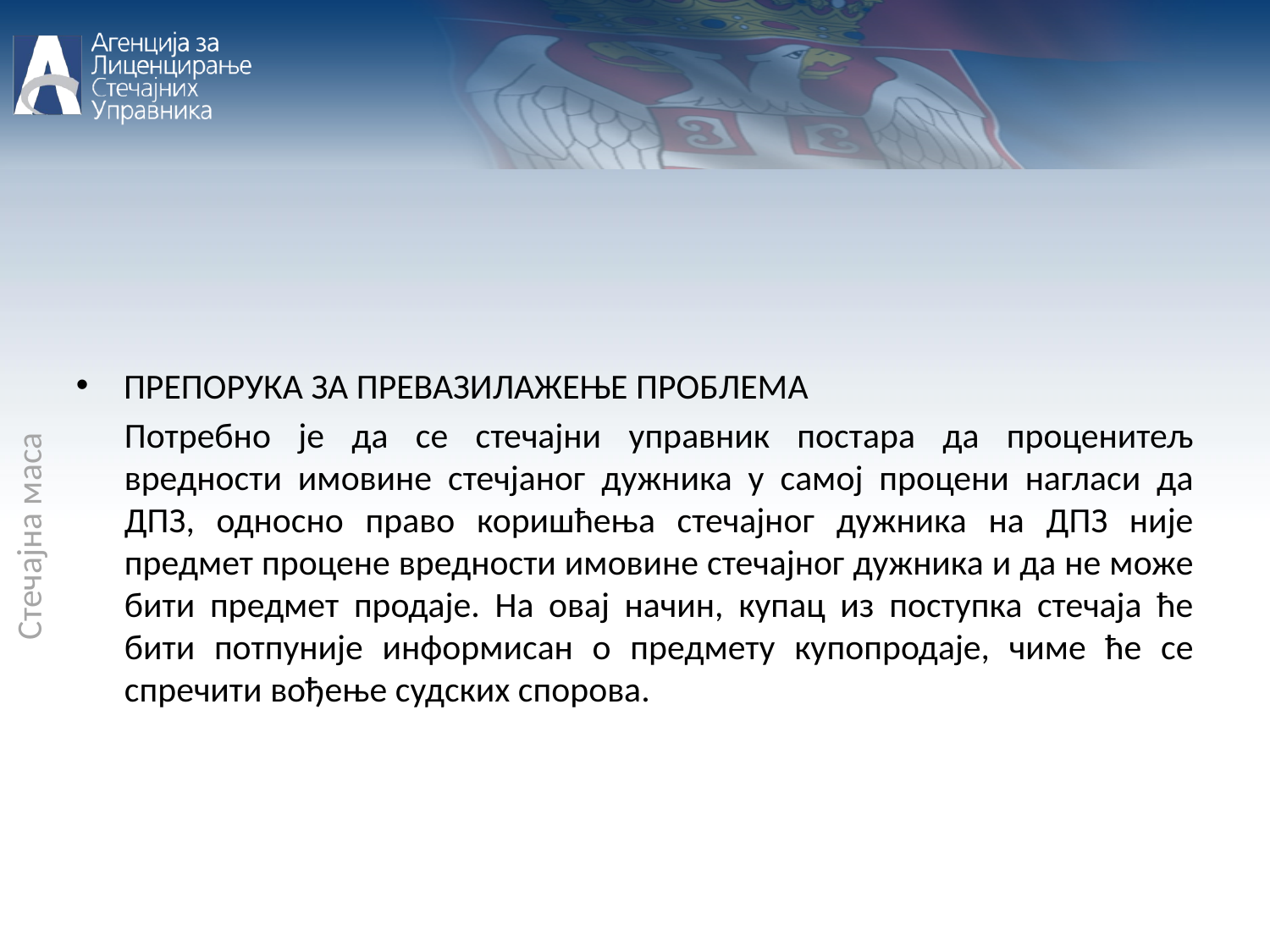

Стечајна маса
ПРЕПОРУКА ЗА ПРЕВАЗИЛАЖЕЊЕ ПРОБЛЕМА
Потребно је да се стечајни управник постара да проценитељ вредности имовине стечјаног дужника у самој процени нагласи да ДПЗ, односно право коришћења стечајног дужника на ДПЗ није предмет процене вредности имовине стечајног дужника и да не може бити предмет продаје. На овај начин, купац из поступка стечаја ће бити потпуније информисан о предмету купопродаје, чиме ће се спречити вођење судских спорова.